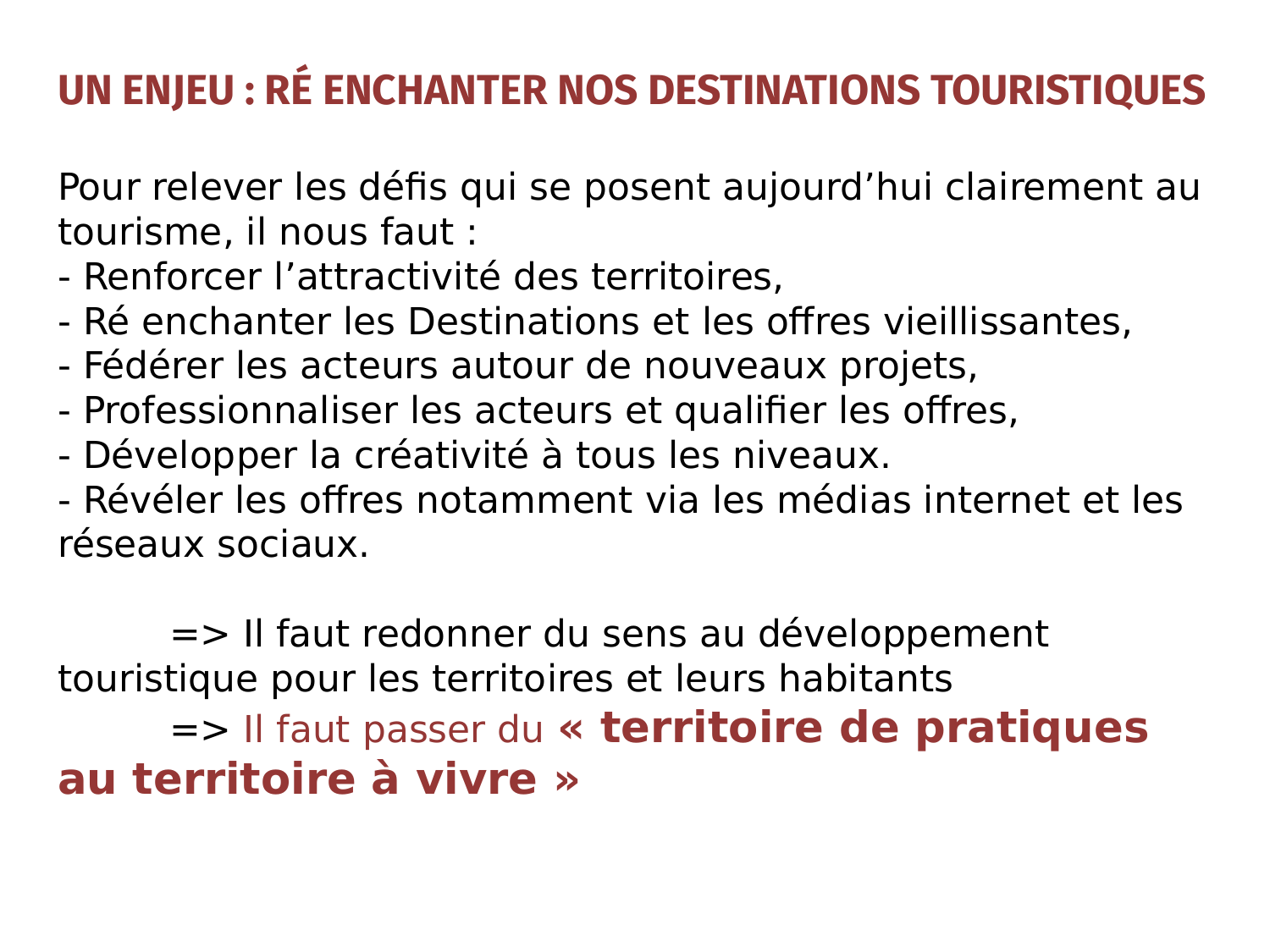

# Un enjeu : Ré enchanter nos destinations touristiques Pour relever les défis qui se posent aujourd’hui clairement au tourisme, il nous faut : - Renforcer l’attractivité des territoires, - Ré enchanter les Destinations et les offres vieillissantes, - Fédérer les acteurs autour de nouveaux projets, - Professionnaliser les acteurs et qualifier les offres, - Développer la créativité à tous les niveaux. - Révéler les offres notamment via les médias internet et les réseaux sociaux. => Il faut redonner du sens au développement touristique pour les territoires et leurs habitants => Il faut passer du « territoire de pratiques au territoire à vivre »